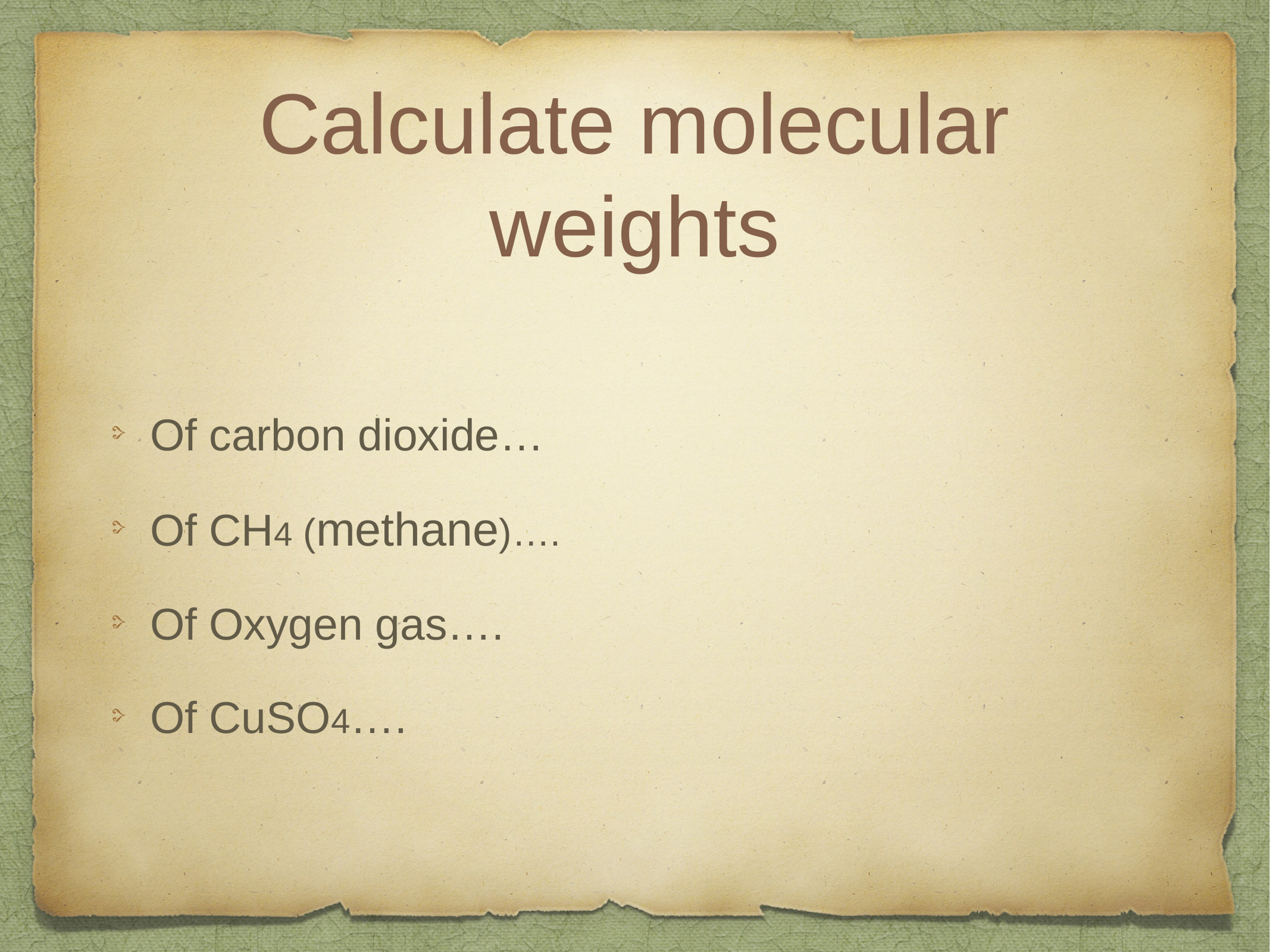

# Calculate molecular weights
Of carbon dioxide…
Of CH4 (methane)….
Of Oxygen gas….
Of CuSO4….